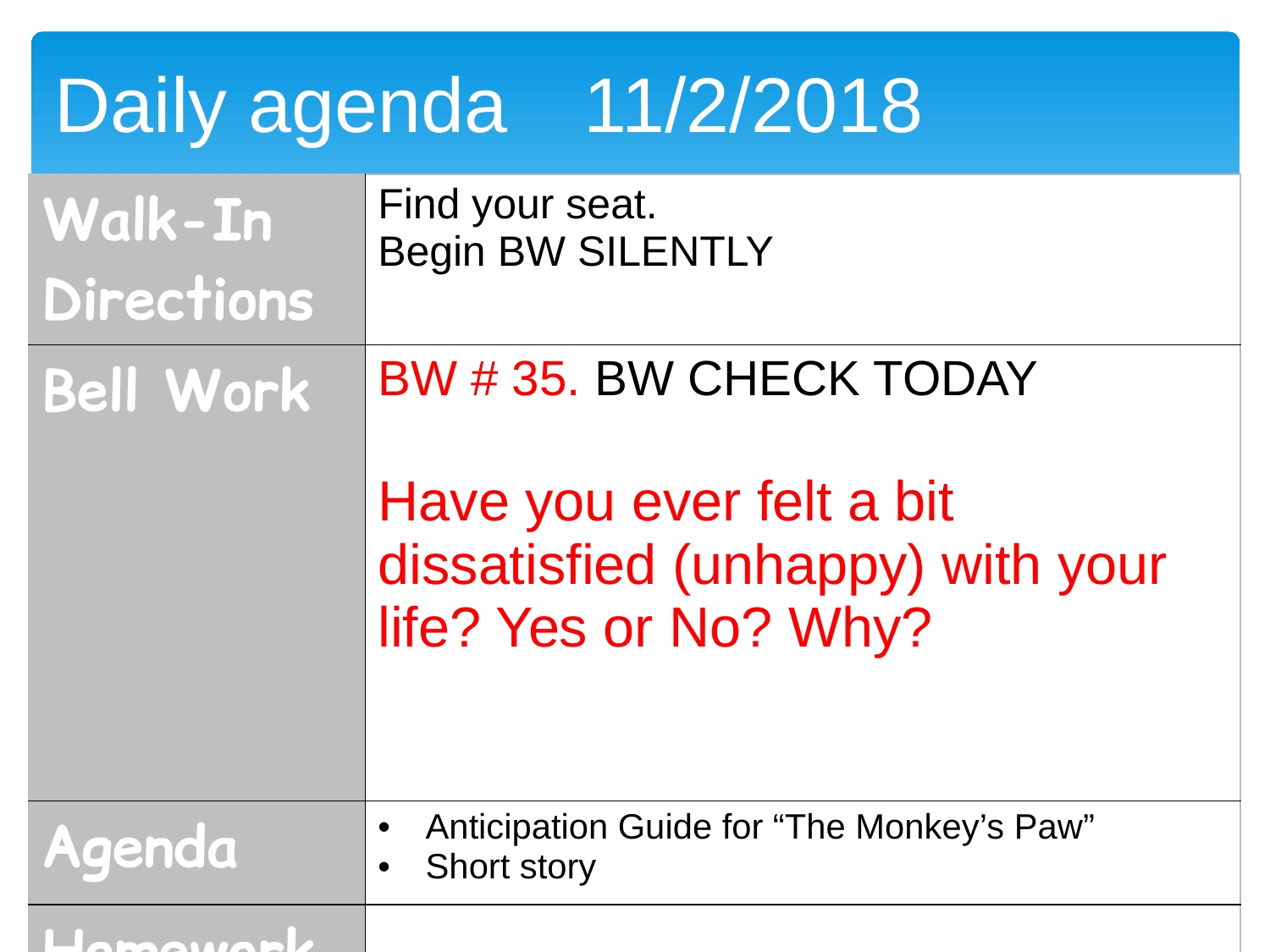

Daily agenda	 11/2/2018
| Walk-In Directions | Find your seat. Begin BW SILENTLY |
| --- | --- |
| Bell Work | BW # 35. BW CHECK TODAY Have you ever felt a bit dissatisfied (unhappy) with your life? Yes or No? Why? |
| Agenda | Anticipation Guide for “The Monkey’s Paw” Short story |
| Homework |  |